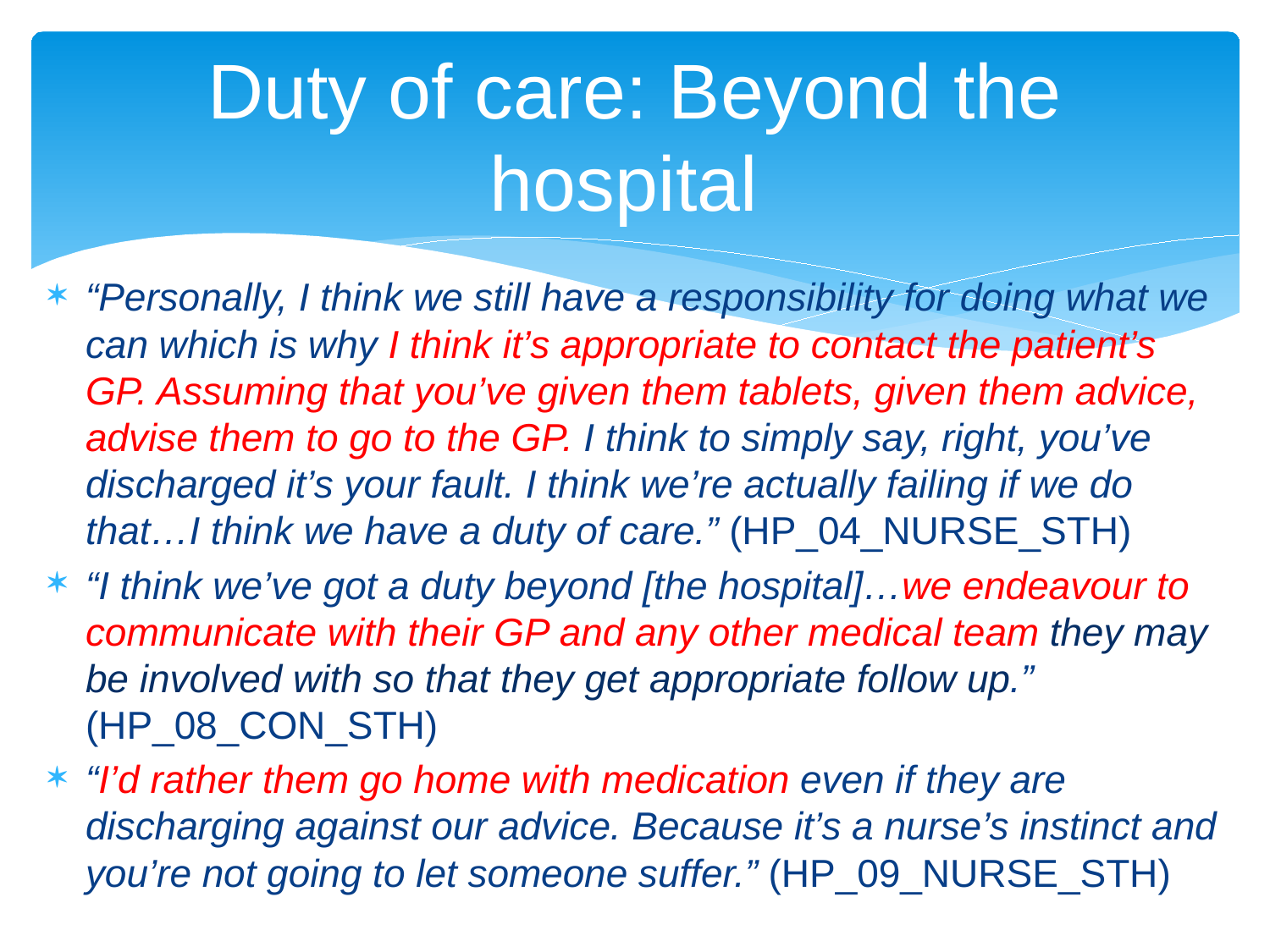

# Duty of care: Beyond the hospital
“Personally, I think we still have a responsibility for doing what we can which is why I think it’s appropriate to contact the patient’s GP. Assuming that you’ve given them tablets, given them advice, advise them to go to the GP. I think to simply say, right, you’ve discharged it’s your fault. I think we’re actually failing if we do that…I think we have a duty of care.” (HP_04_NURSE_STH)
“I think we’ve got a duty beyond [the hospital]…we endeavour to communicate with their GP and any other medical team they may be involved with so that they get appropriate follow up.” (HP_08_CON_STH)
“I’d rather them go home with medication even if they are discharging against our advice. Because it’s a nurse’s instinct and you’re not going to let someone suffer.” (HP_09_NURSE_STH)